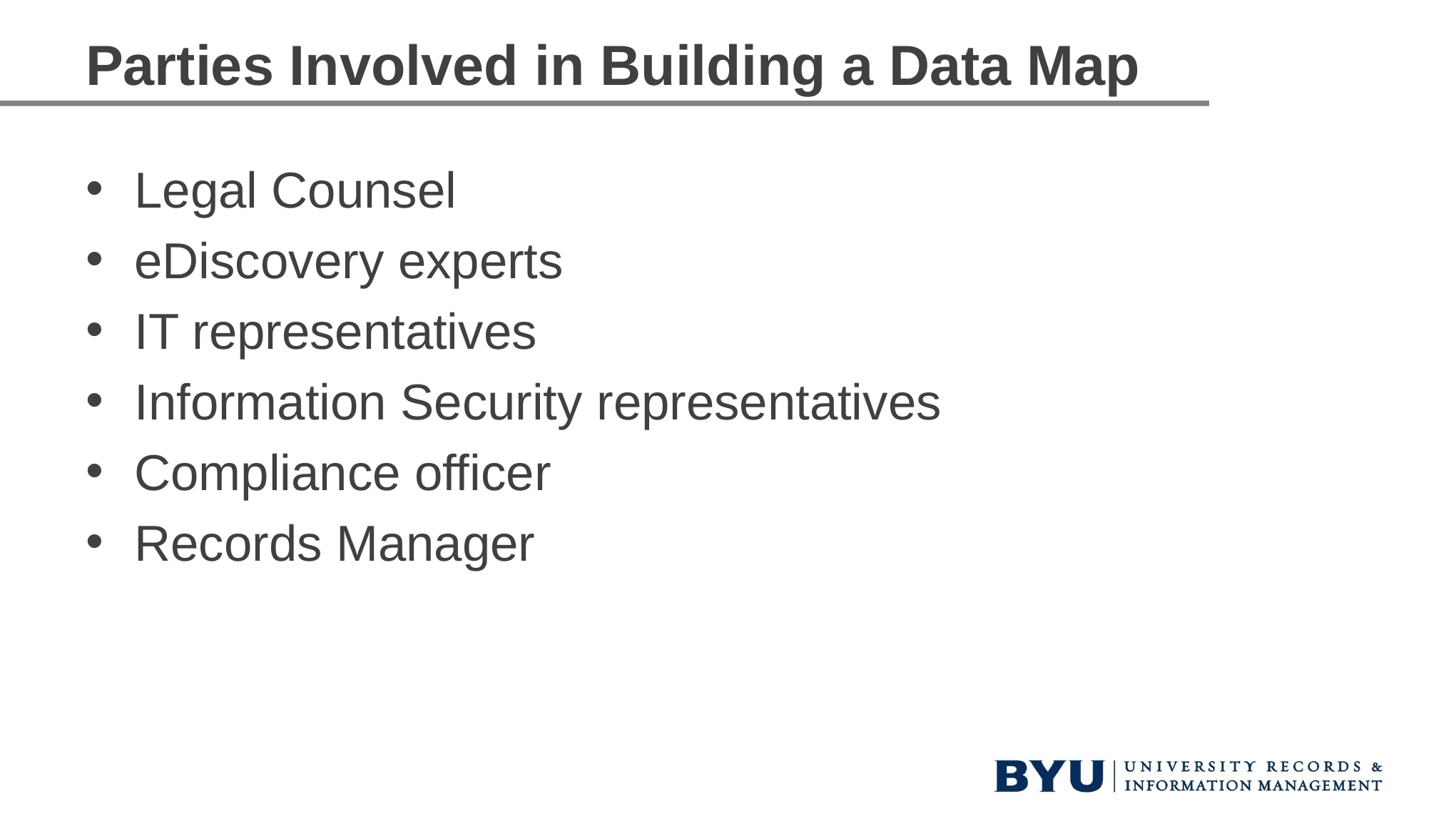

# Parties Involved in Building a Data Map
Legal Counsel
eDiscovery experts
IT representatives
Information Security representatives
Compliance officer
Records Manager